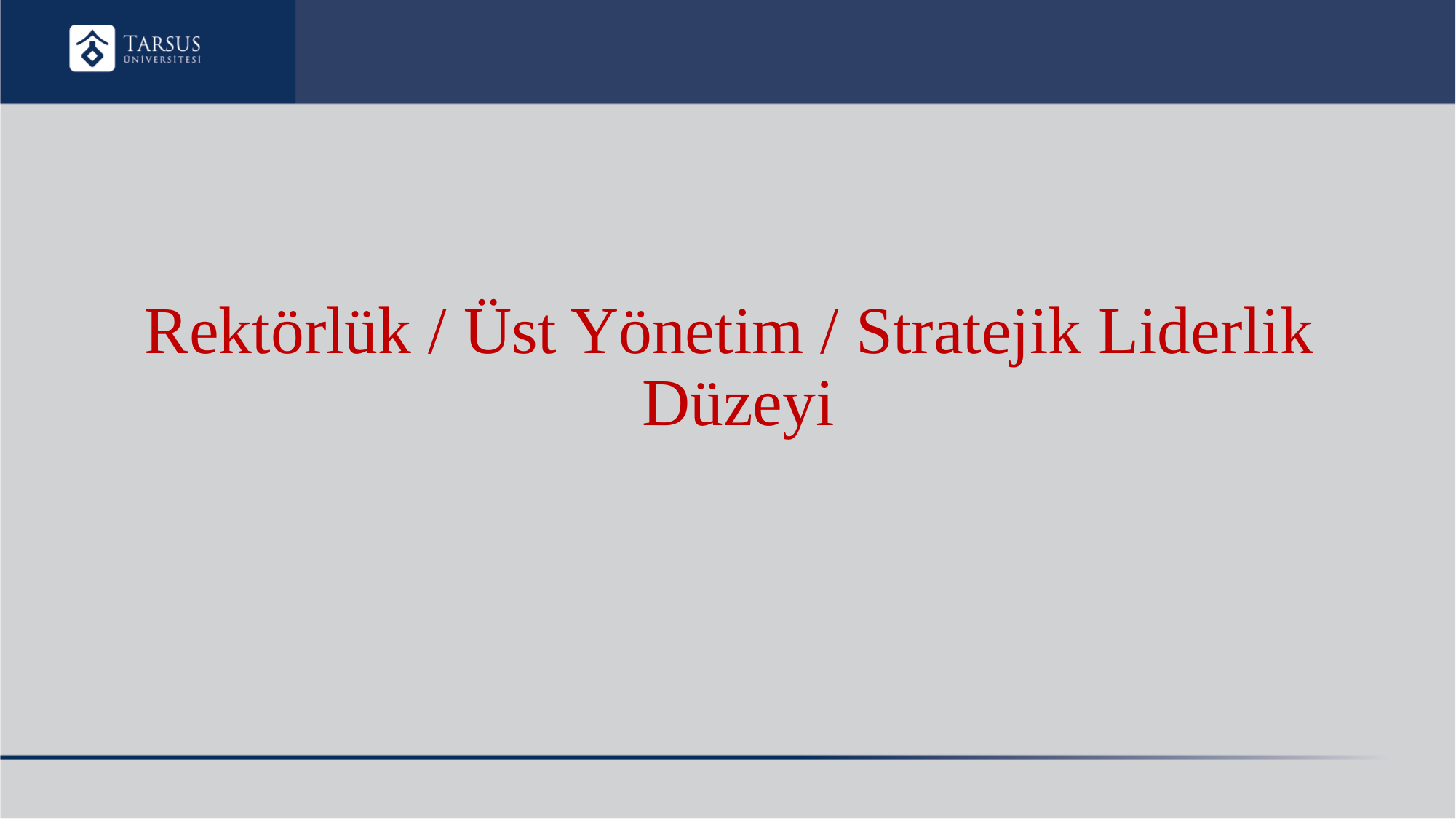

# Rektörlük / Üst Yönetim / Stratejik Liderlik Düzeyi